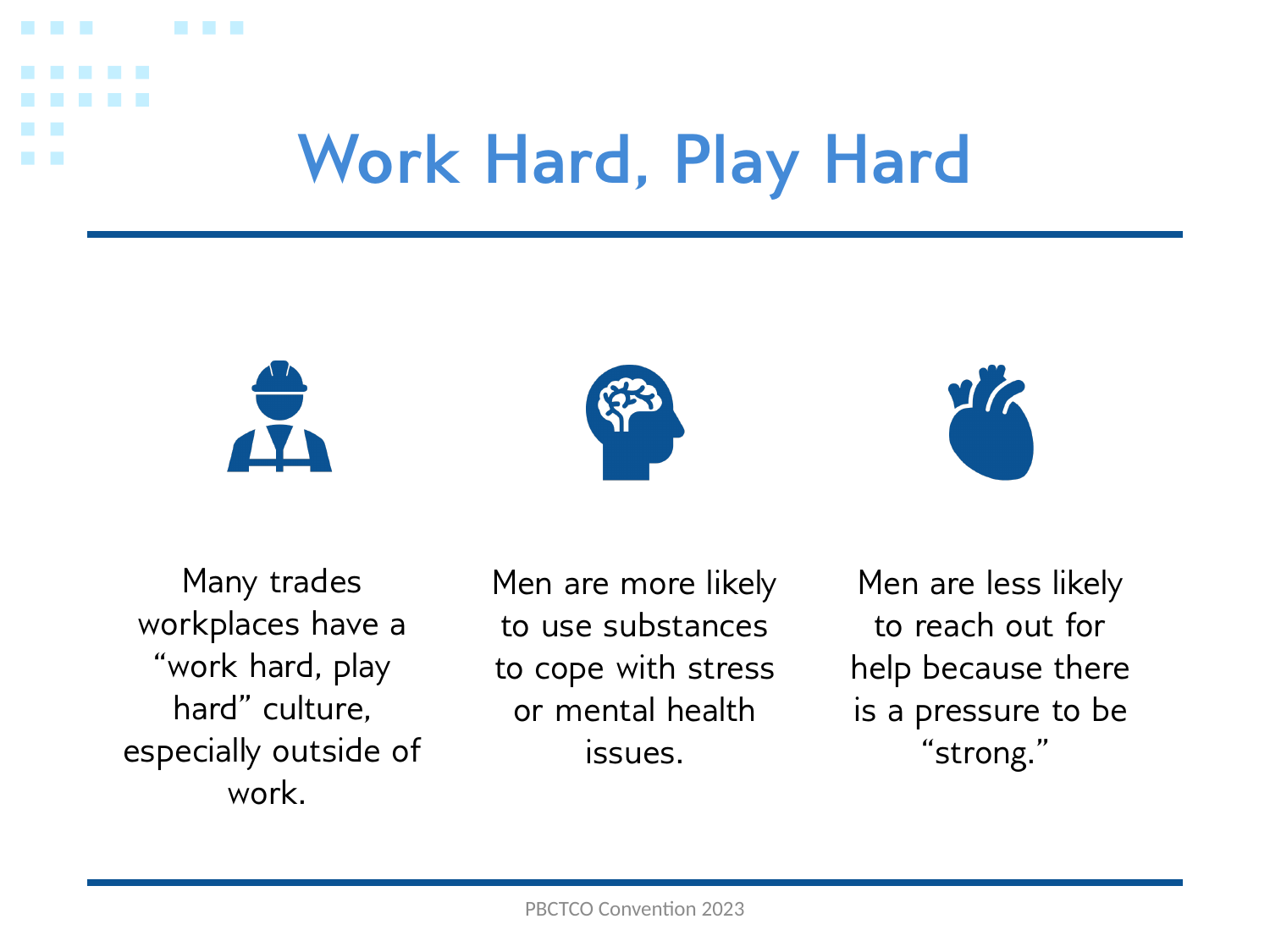

# Work Hard, Play Hard
Many trades workplaces have a “work hard, play hard” culture, especially outside of work.
Men are more likely to use substances to cope with stress or mental health issues.
Men are less likely to reach out for help because there is a pressure to be “strong.”
PBCTCO Convention 2023